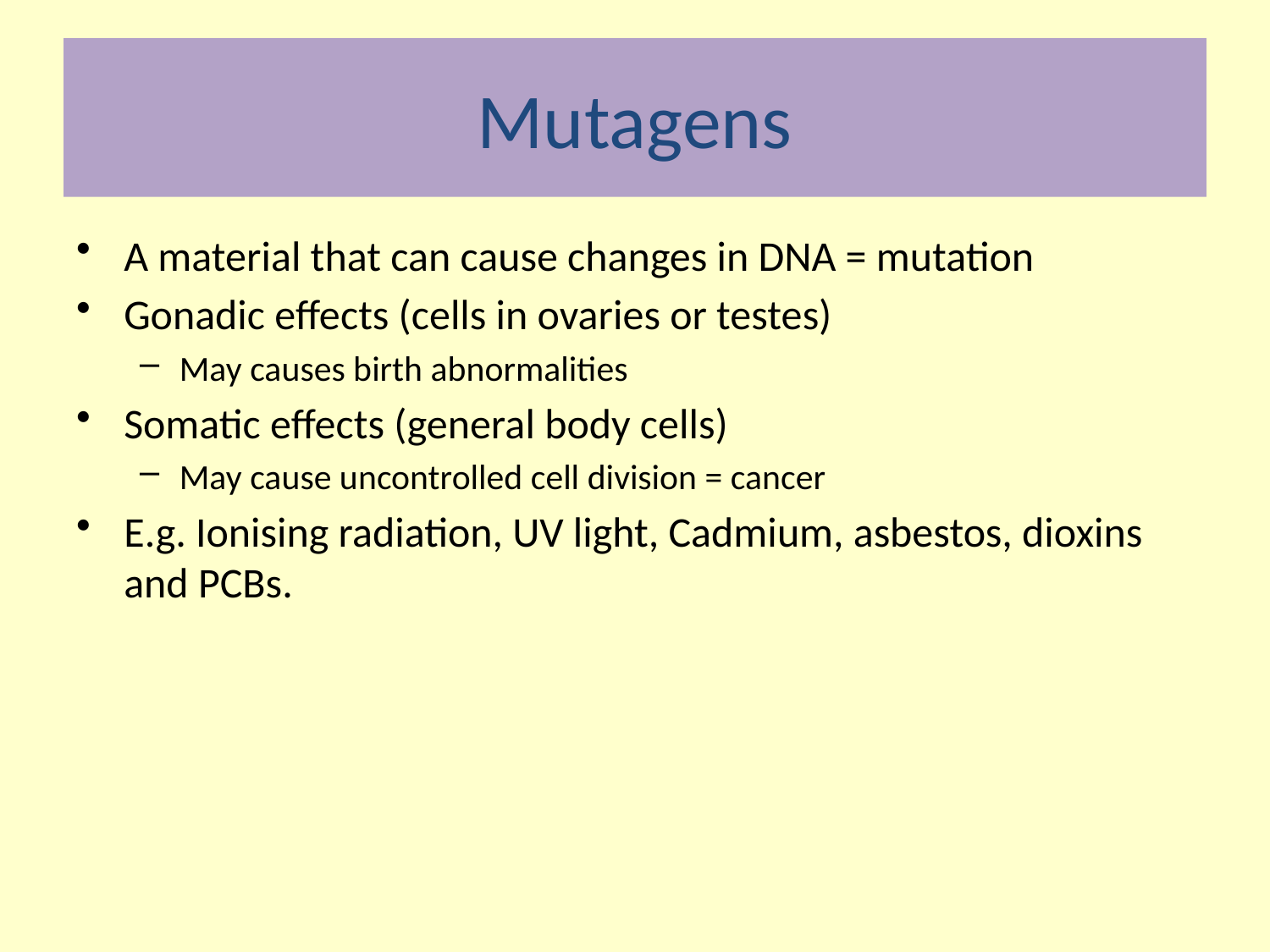

# Mutagens
A material that can cause changes in DNA = mutation
Gonadic effects (cells in ovaries or testes)
May causes birth abnormalities
Somatic effects (general body cells)
May cause uncontrolled cell division = cancer
E.g. Ionising radiation, UV light, Cadmium, asbestos, dioxins and PCBs.